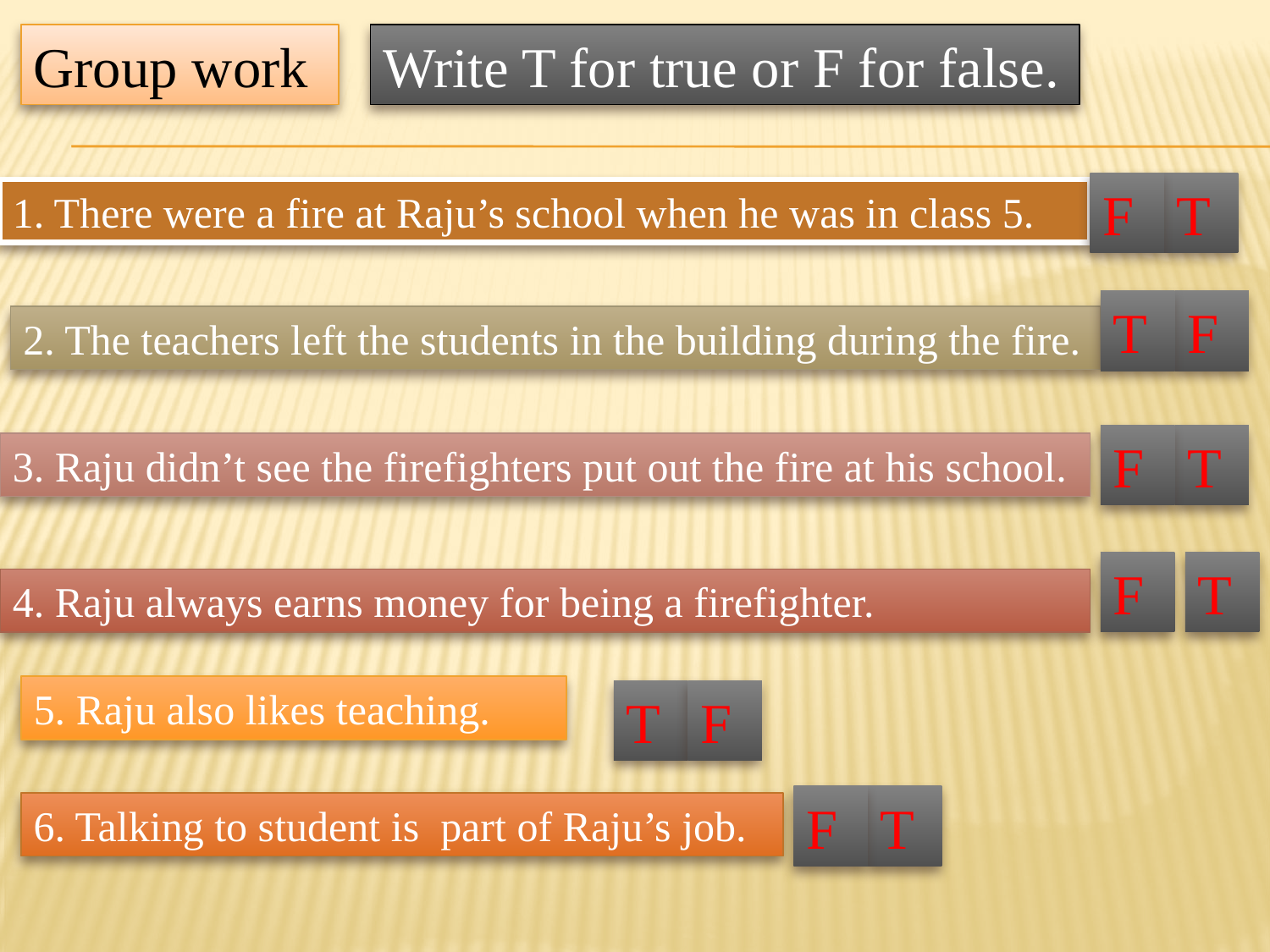

Group work
Write T for true or F for false.
F
T
1. There were a fire at Raju’s school when he was in class 5.
T
F
2. The teachers left the students in the building during the fire.
F
T
3. Raju didn’t see the firefighters put out the fire at his school.
F
T
4. Raju always earns money for being a firefighter.
5. Raju also likes teaching.
T
F
F
T
6. Talking to student is  part of Raju’s job.